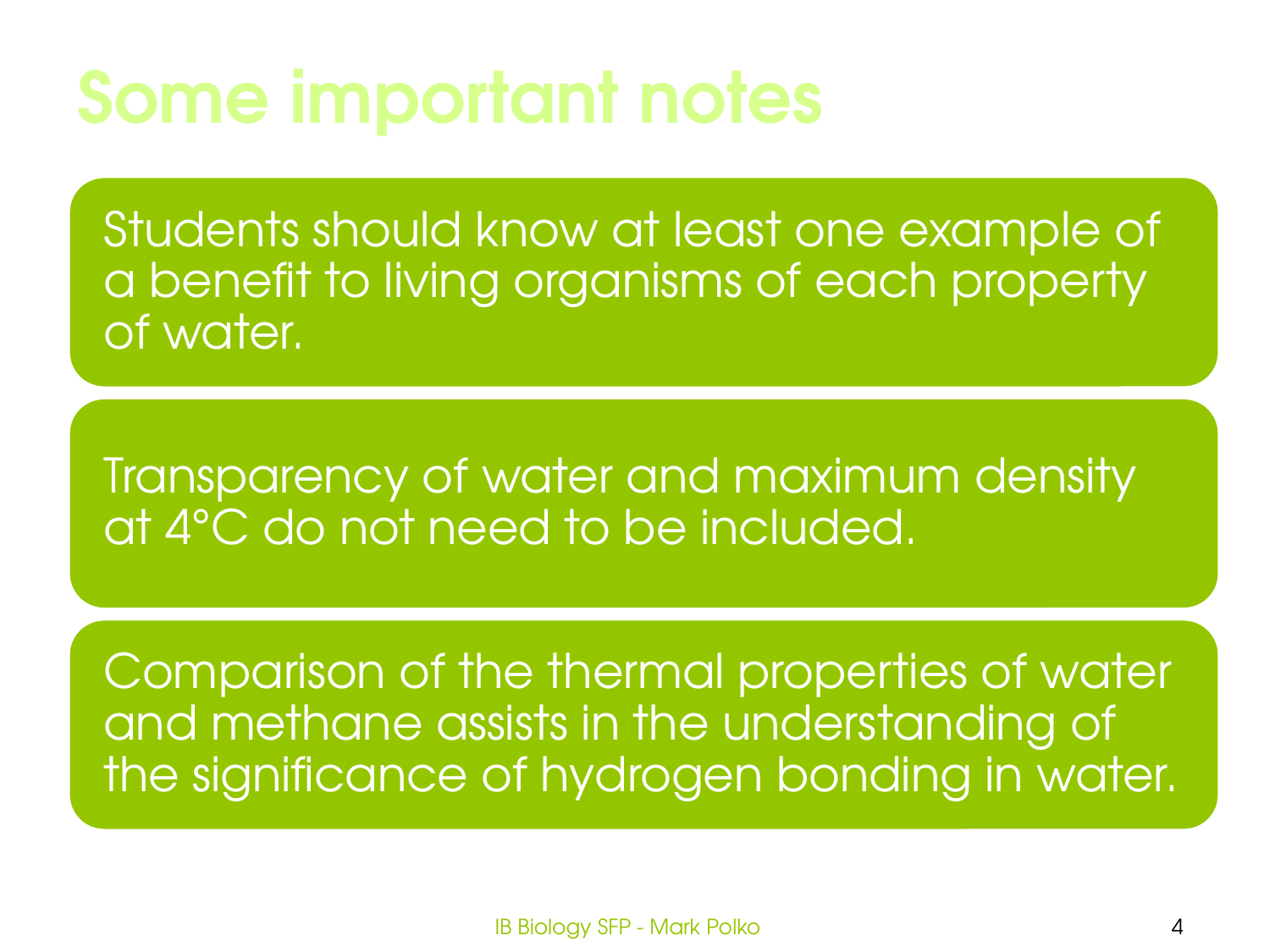

Some important notes
Students should know at least one example of a benefit to living organisms of each property of water.
Transparency of water and maximum density at 4°C do not need to be included.
Comparison of the thermal properties of water and methane assists in the understanding of the significance of hydrogen bonding in water.
4
IB Biology SFP - Mark Polko